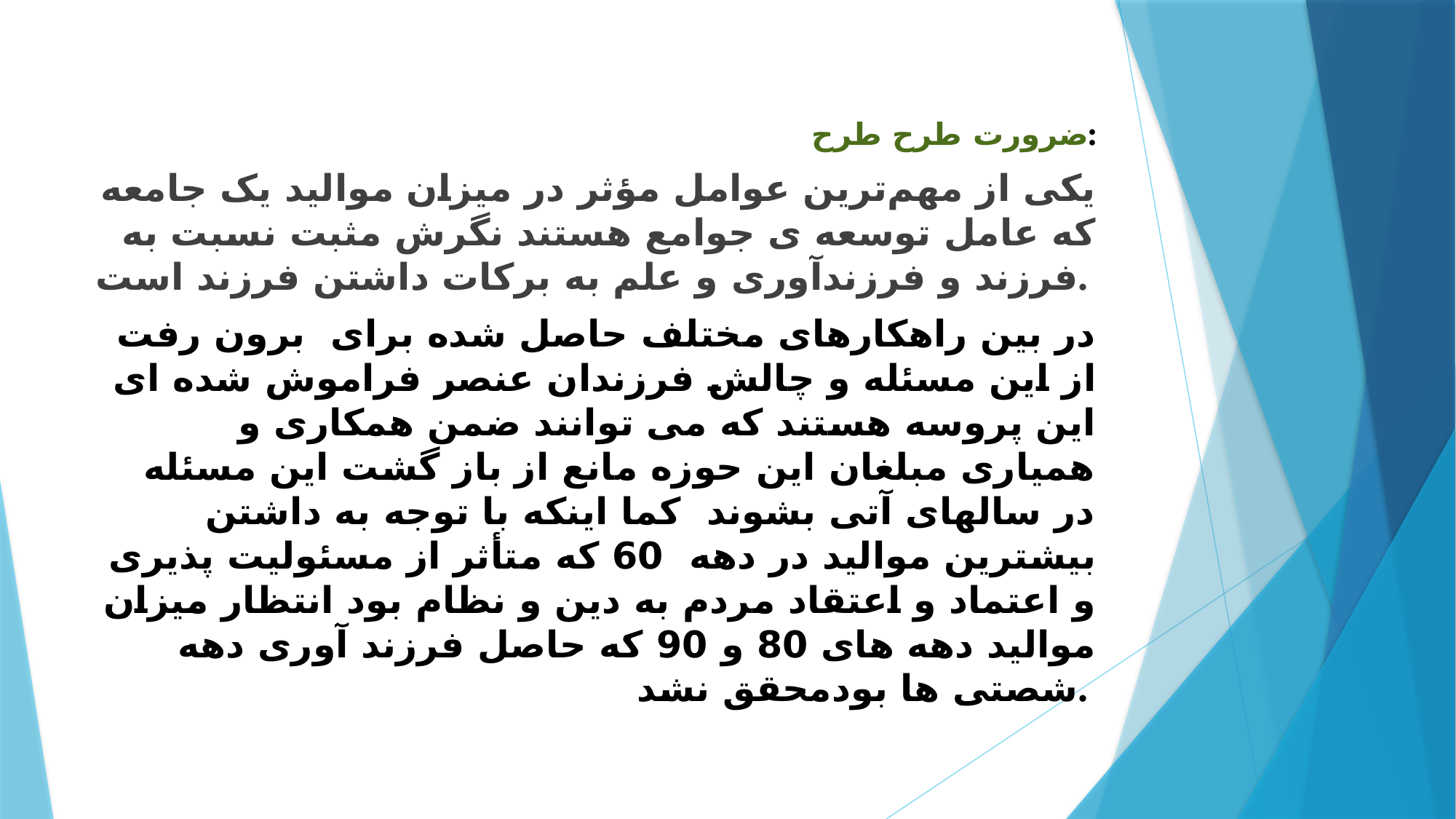

ضرورت طرح طرح:
یکی از مهم‌ترین عوامل مؤثر در میزان موالید یک جامعه که عامل توسعه ی جوامع هستند نگرش مثبت نسبت به فرزند و فرزندآوری و علم به برکات داشتن فرزند است.
در بین راهکارهای مختلف حاصل شده برای  برون رفت از این مسئله و چالش فرزندان عنصر فراموش شده ای این پروسه هستند که می توانند ضمن همکاری و همیاری مبلغان این حوزه مانع از باز گشت این مسئله در سالهای آتی بشوند  کما اینکه با توجه به داشتن بیشترین موالید در دهه  60 که متأثر از مسئولیت پذیری و اعتماد و اعتقاد مردم به دین و نظام بود انتظار میزان موالید دهه های 80 و 90 که حاصل فرزند آوری دهه شصتی ها بودمحقق نشد.